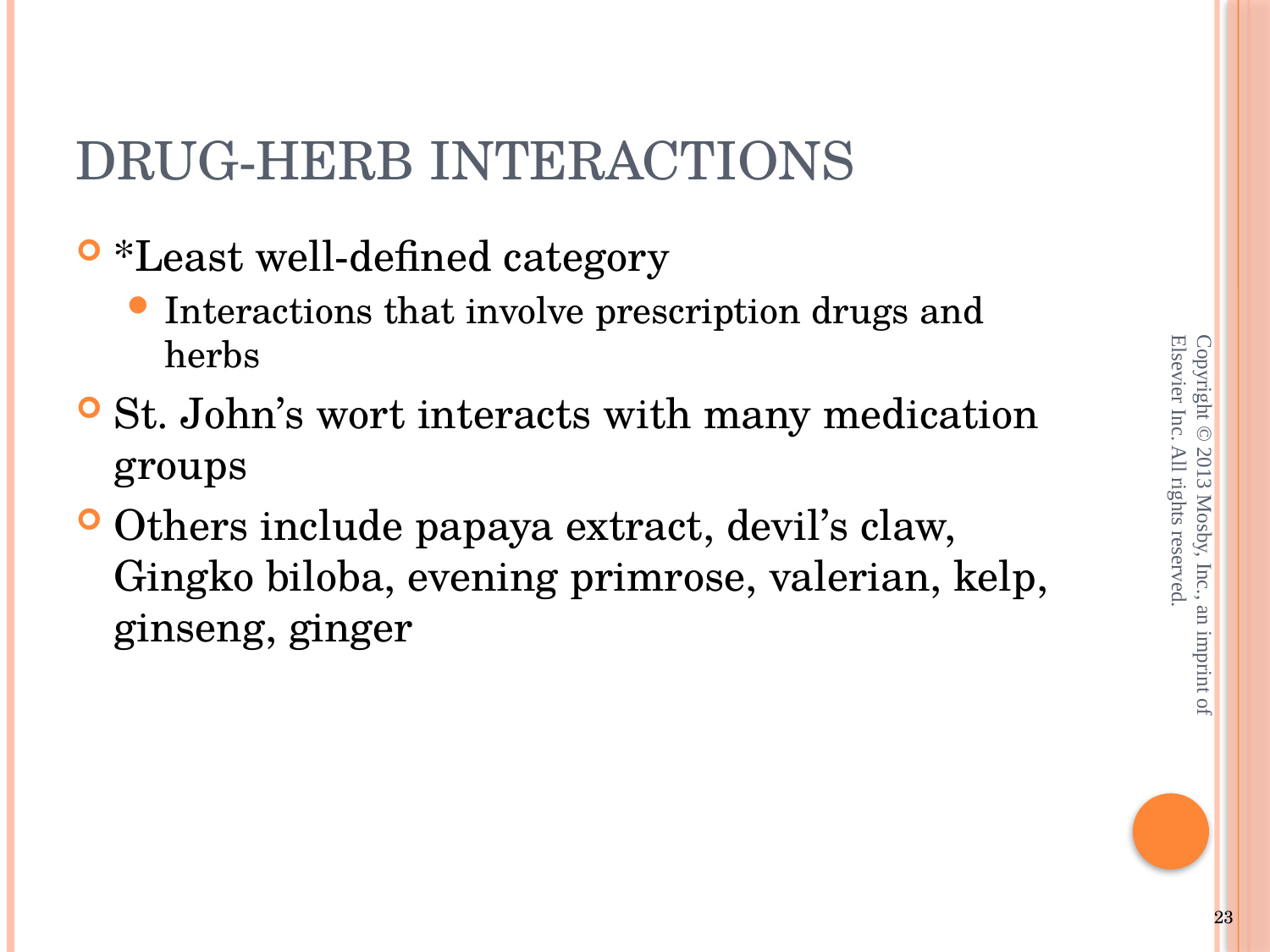

# Drug-Herb Interactions
*Least well-defined category
Interactions that involve prescription drugs and herbs
St. John’s wort interacts with many medication groups
Others include papaya extract, devil’s claw, Gingko biloba, evening primrose, valerian, kelp, ginseng, ginger
Copyright © 2013 Mosby, Inc., an imprint of Elsevier Inc. All rights reserved.
23